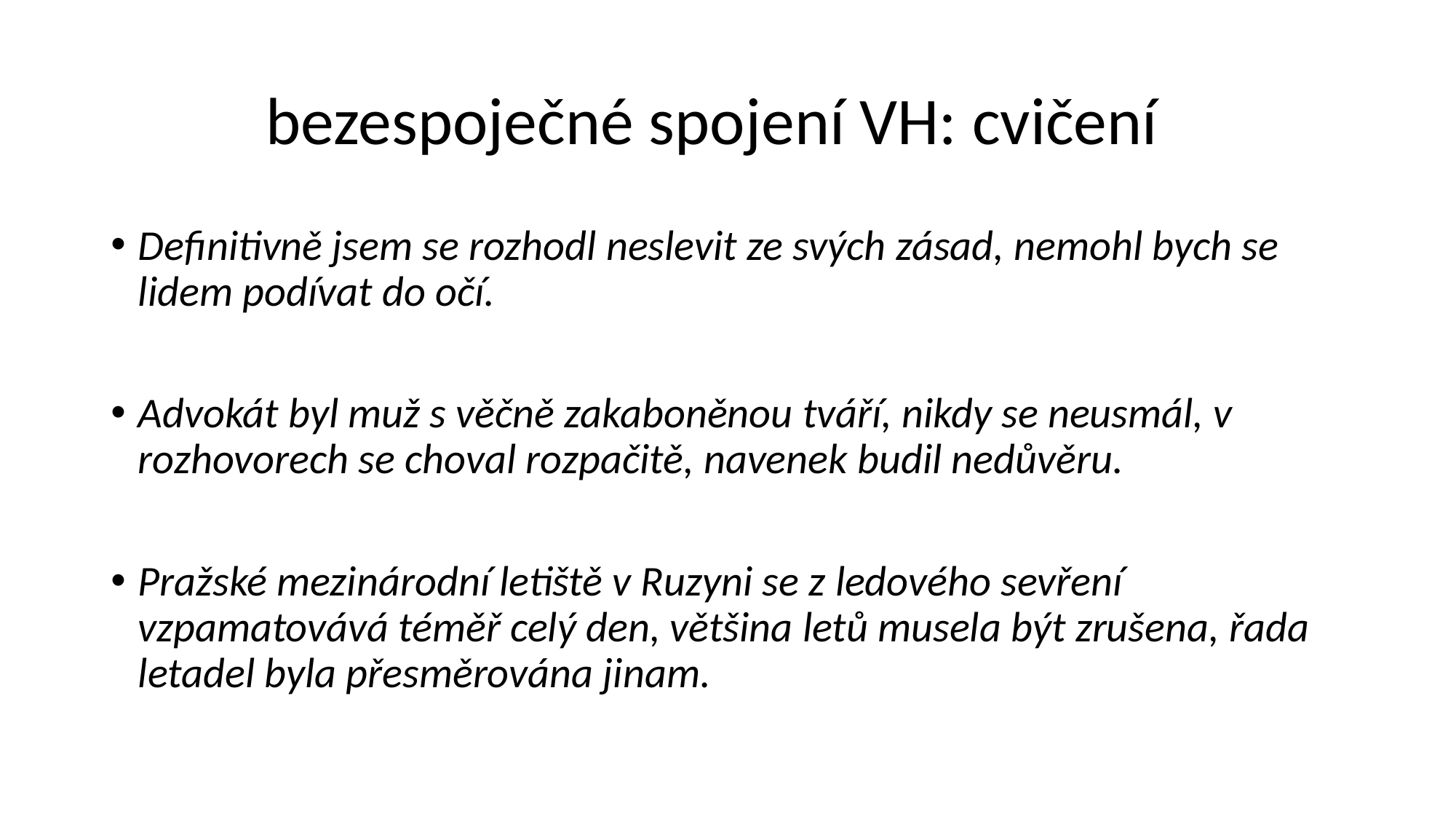

# bezespoječné spojení VH: cvičení
Definitivně jsem se rozhodl neslevit ze svých zásad, nemohl bych se lidem podívat do očí.

Advokát byl muž s věčně zakaboněnou tváří, nikdy se neusmál, v rozhovorech se choval rozpačitě, navenek budil nedůvěru.

Pražské mezinárodní letiště v Ruzyni se z ledového sevření vzpamatovává téměř celý den, většina letů musela být zrušena, řada letadel byla přesměrována jinam.